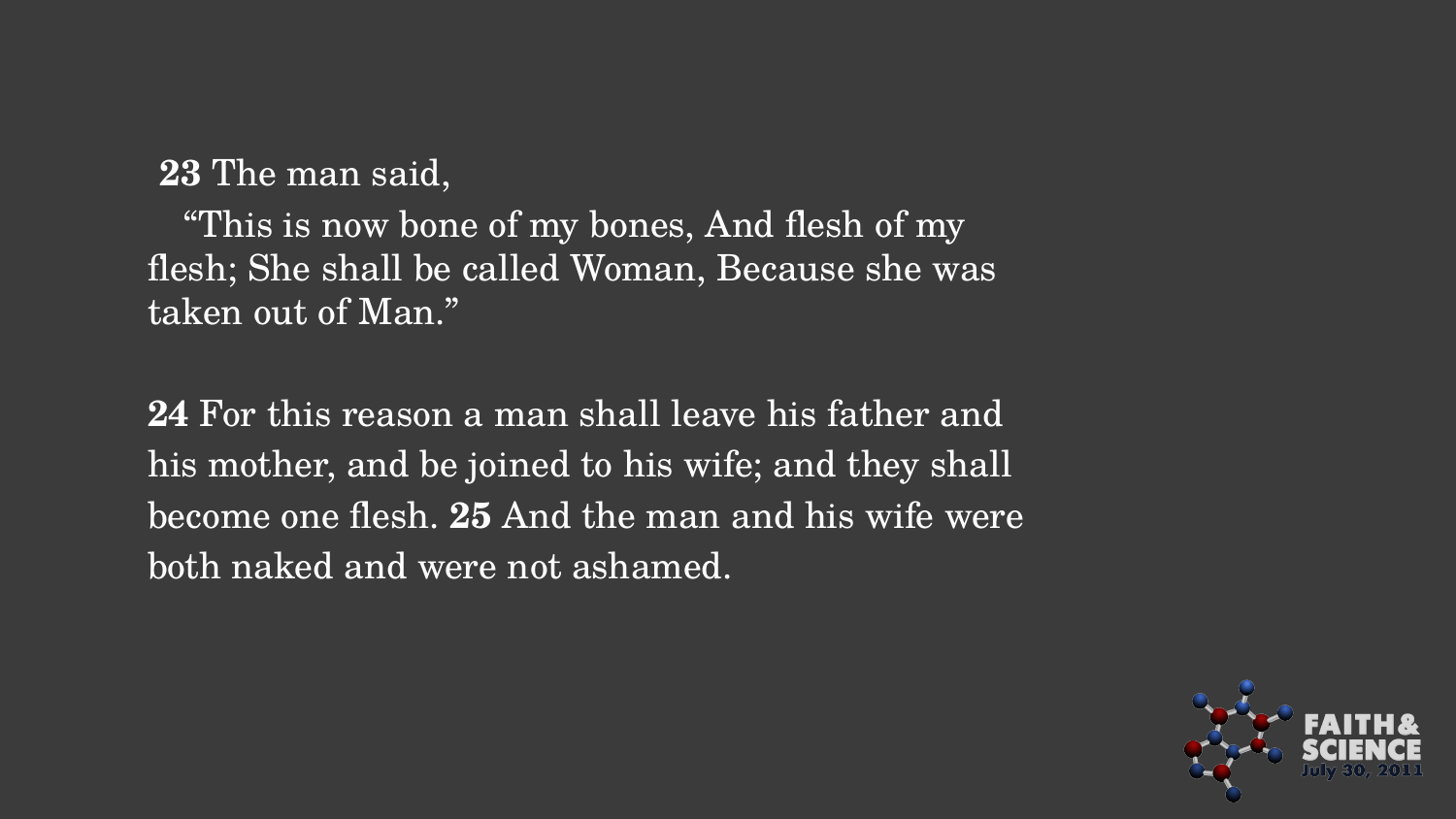

23 The man said,
   “This is now bone of my bones,  And flesh of my flesh;  She shall be called Woman,  Because she was taken out of Man.”

24 For this reason a man shall leave his father and
his mother, and be joined to his wife; and they shall
become one flesh. 25 And the man and his wife were
both naked and were not ashamed.